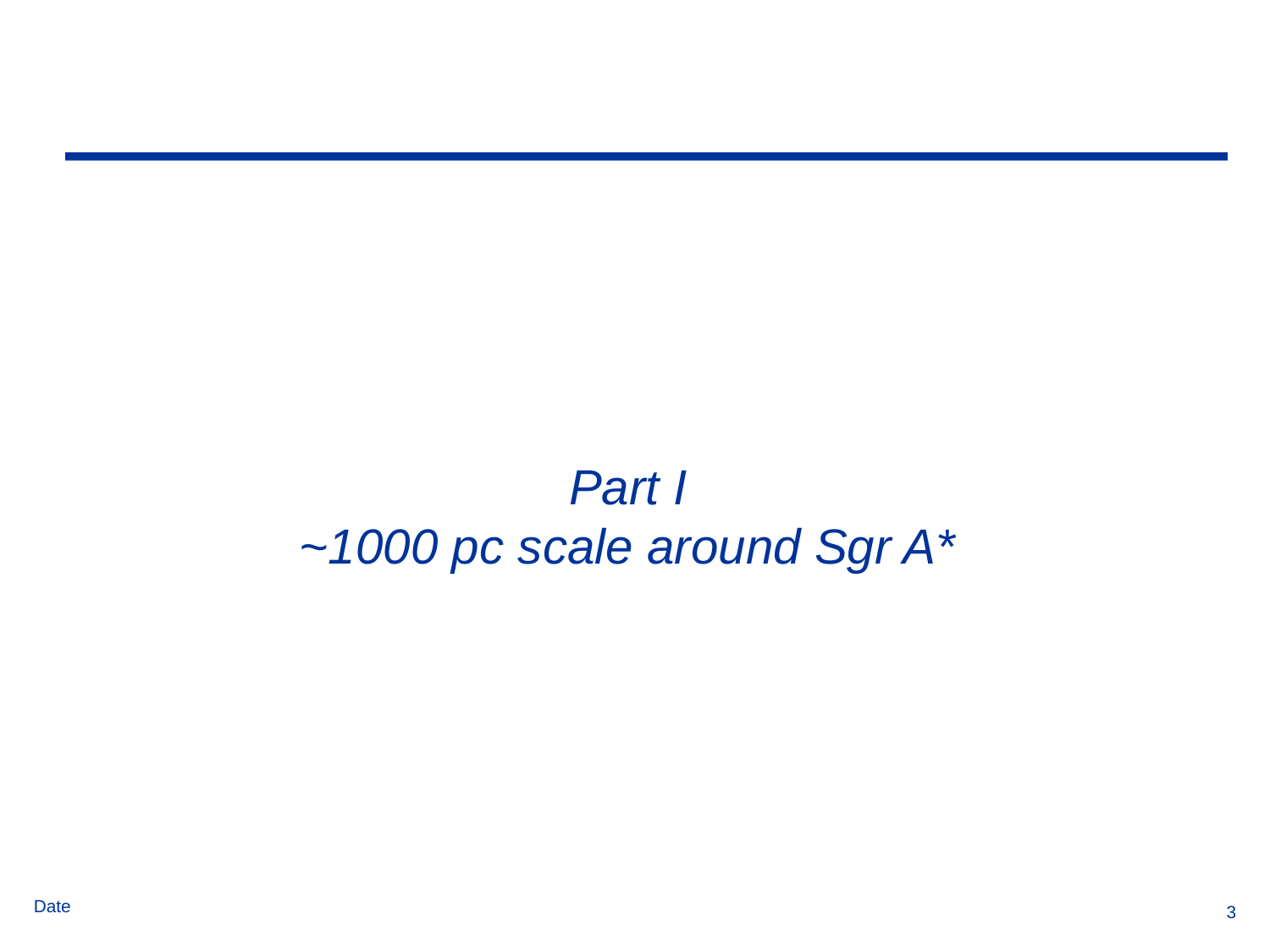

# Part I ~1000 pc scale around Sgr A*
3
Date